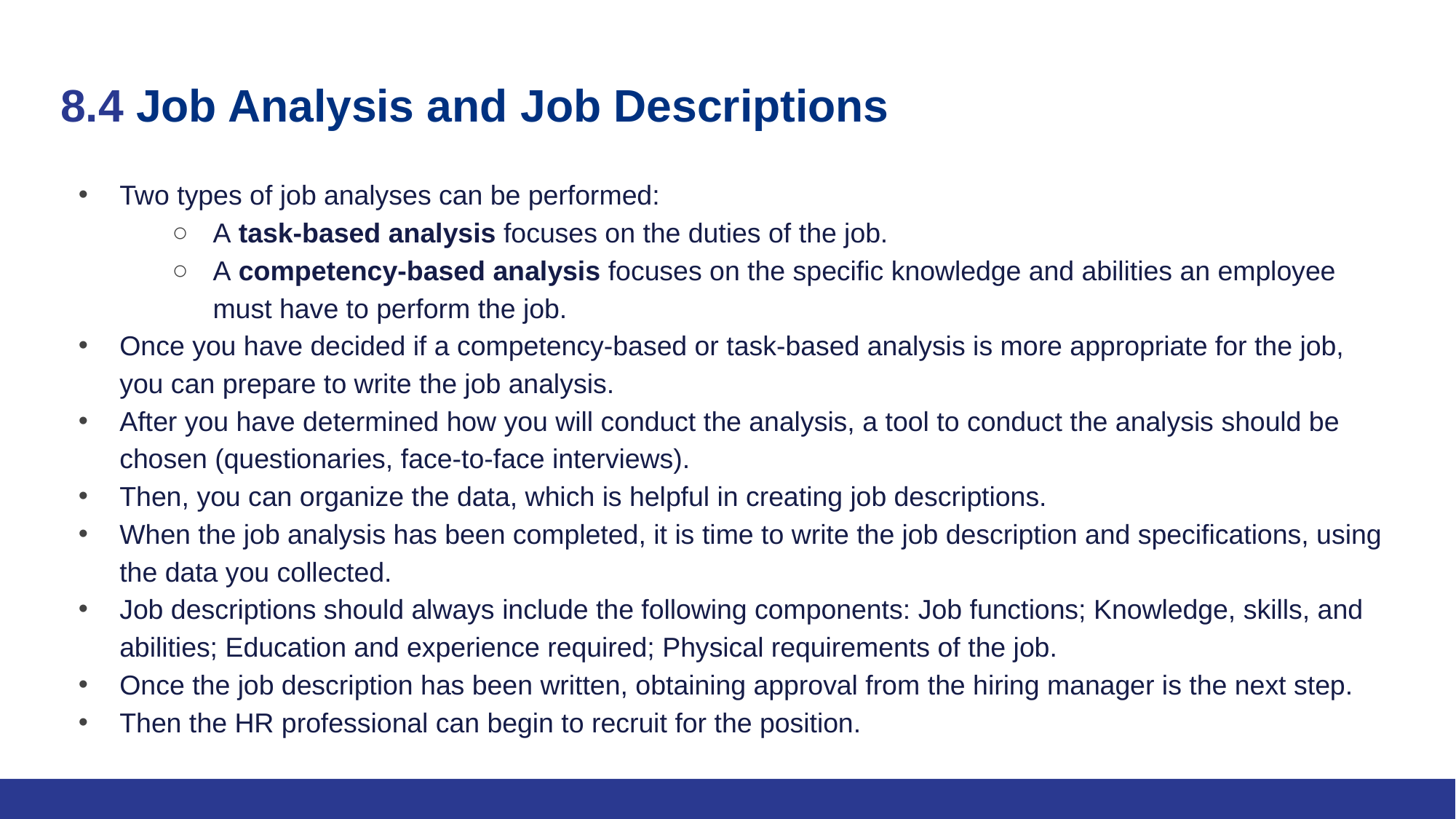

# 8.4 Job Analysis and Job Descriptions
Two types of job analyses can be performed:
A task-based analysis focuses on the duties of the job.
A competency-based analysis focuses on the specific knowledge and abilities an employee must have to perform the job.
Once you have decided if a competency-based or task-based analysis is more appropriate for the job, you can prepare to write the job analysis.
After you have determined how you will conduct the analysis, a tool to conduct the analysis should be chosen (questionaries, face-to-face interviews).
Then, you can organize the data, which is helpful in creating job descriptions.
When the job analysis has been completed, it is time to write the job description and specifications, using the data you collected.
Job descriptions should always include the following components: Job functions; Knowledge, skills, and abilities; Education and experience required; Physical requirements of the job.
Once the job description has been written, obtaining approval from the hiring manager is the next step.
Then the HR professional can begin to recruit for the position.